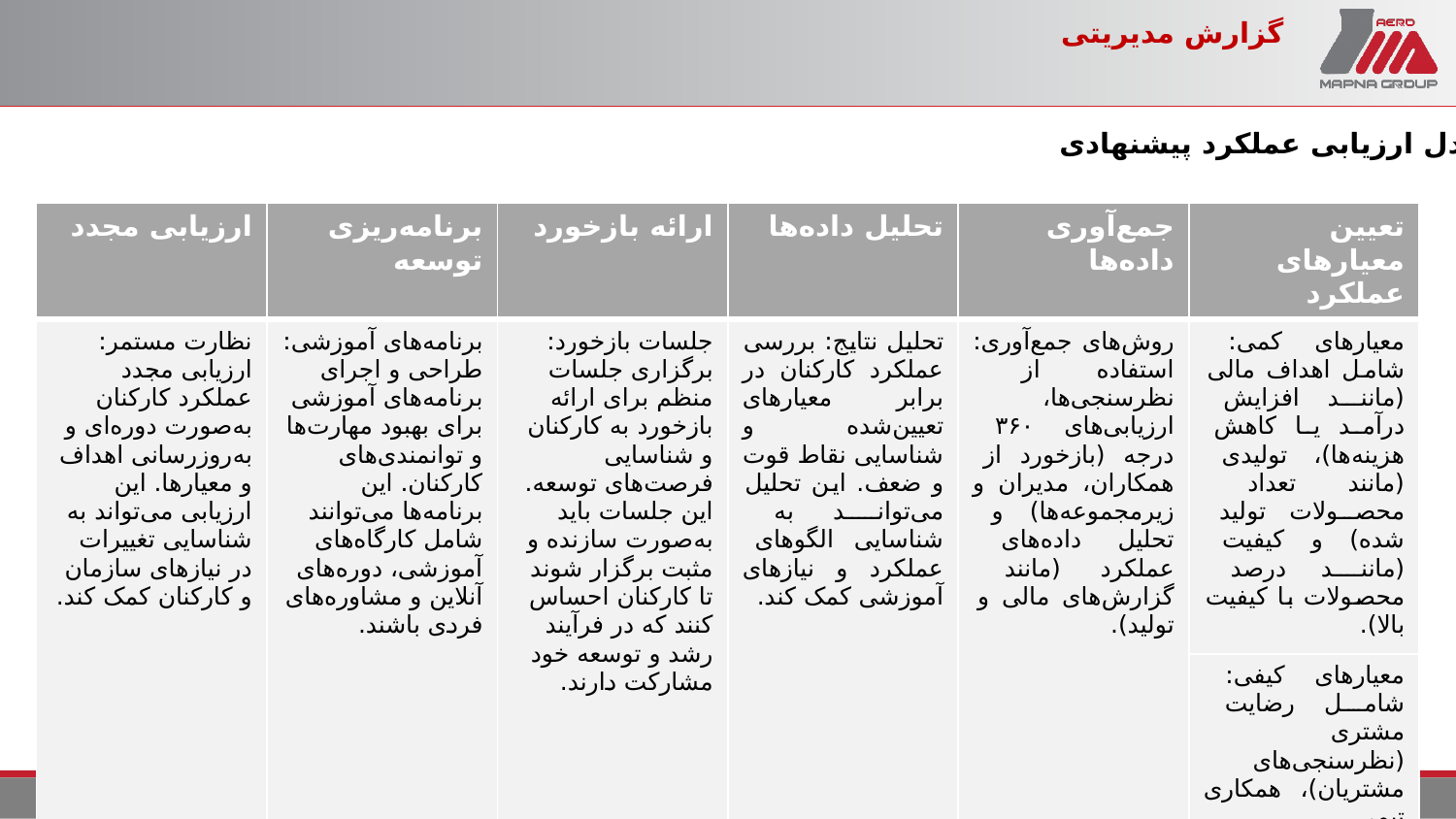

# گزارش مدیریتی
مدل ارزیابی عملکرد پیشنهادی
| ارزیابی مجدد | برنامه‌ریزی توسعه | ارائه بازخورد | تحلیل داده‌ها | جمع‌آوری داده‌ها | تعیین معیارهای عملکرد |
| --- | --- | --- | --- | --- | --- |
| نظارت مستمر: ارزیابی مجدد عملکرد کارکنان به‌صورت دوره‌ای و به‌روزرسانی اهداف و معیارها. این ارزیابی می‌تواند به شناسایی تغییرات در نیازهای سازمان و کارکنان کمک کند. | برنامه‌های آموزشی: طراحی و اجرای برنامه‌های آموزشی برای بهبود مهارت‌ها و توانمندی‌های کارکنان. این برنامه‌ها می‌توانند شامل کارگاه‌های آموزشی، دوره‌های آنلاین و مشاوره‌های فردی باشند. | جلسات بازخورد: برگزاری جلسات منظم برای ارائه بازخورد به کارکنان و شناسایی فرصت‌های توسعه. این جلسات باید به‌صورت سازنده و مثبت برگزار شوند تا کارکنان احساس کنند که در فرآیند رشد و توسعه خود مشارکت دارند. | تحلیل نتایج: بررسی عملکرد کارکنان در برابر معیارهای تعیین‌شده و شناسایی نقاط قوت و ضعف. این تحلیل می‌تواند به شناسایی الگوهای عملکرد و نیازهای آموزشی کمک کند. | روش‌های جمع‌آوری: استفاده از نظرسنجی‌ها، ارزیابی‌های ۳۶۰ درجه (بازخورد از همکاران، مدیران و زیرمجموعه‌ها) و تحلیل داده‌های عملکرد (مانند گزارش‌های مالی و تولید). | معیارهای کمی: شامل اهداف مالی (مانند افزایش درآمد یا کاهش هزینه‌ها)، تولیدی (مانند تعداد محصولات تولید شده) و کیفیت (مانند درصد محصولات با کیفیت بالا). |
|  |  |  |  |  | معیارهای کیفی: شامل رضایت مشتری (نظرسنجی‌های مشتریان)، همکاری تیمی (نظرسنجی‌های داخلی) و نوآوری (تعداد ایده‌های جدید ارائه شده). |